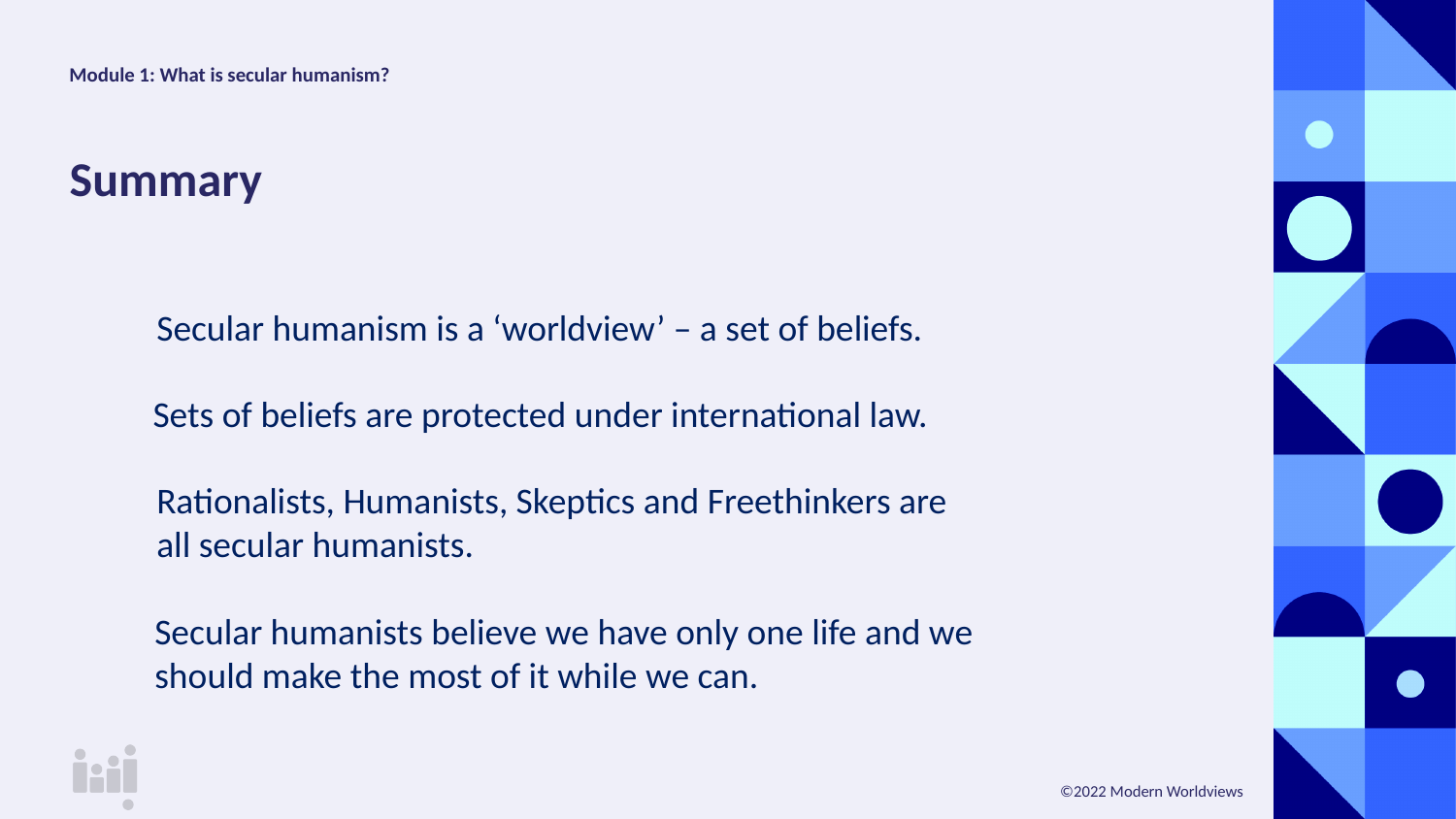

Module 1: What is secular humanism?

# Summary
Secular humanism is a ‘worldview’ – a set of beliefs.
Sets of beliefs are protected under international law.
Rationalists, Humanists, Skeptics and Freethinkers are
all secular humanists.
Secular humanists believe we have only one life and we
should make the most of it while we can.